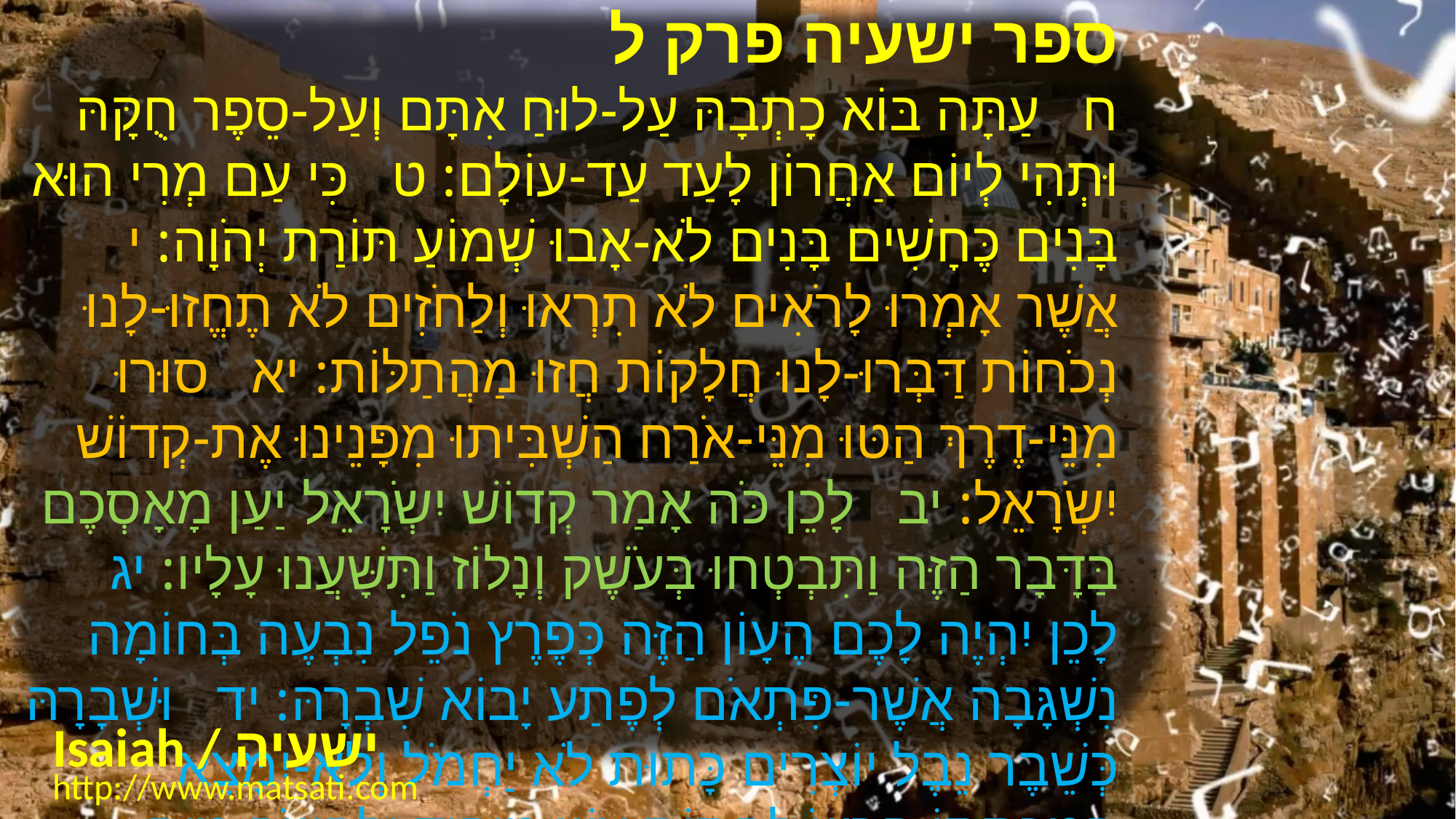

﻿ספר ישעיה פרק ל
﻿ח   עַתָּה בּוֹא כָתְבָהּ עַל-לוּחַ אִתָּם וְעַל-סֵפֶר חֻקָּהּ וּתְהִי לְיוֹם אַחֲרוֹן לָעַד עַד-עוֹלָם: ט   כִּי עַם מְרִי הוּא בָּנִים כֶּחָשִׁים בָּנִים לֹא-אָבוּ שְׁמוֹעַ תּוֹרַת יְהֹוָה: י   אֲשֶׁר אָמְרוּ לָרֹאִים לֹא תִרְאוּ וְלַחֹזִים לֹא תֶחֱזוּ-לָנוּ נְכֹחוֹת דַּבְּרוּ-לָנוּ חֲלָקוֹת חֲזוּ מַהֲתַלּוֹת: יא   סוּרוּ מִנֵּי-דֶרֶךְ הַטּוּ מִנֵּי-אֹרַח הַשְׁבִּיתוּ מִפָּנֵינוּ אֶת-קְדוֹשׁ יִשְֹרָאֵל: יב   לָכֵן כֹּה אָמַר קְדוֹשׁ יִשְֹרָאֵל יַעַן מָאָסְכֶם בַּדָּבָר הַזֶּה וַתִּבְטְחוּ בְּעֹשֶׁק וְנָלוֹז וַתִּשָּׁעֲנוּ עָלָיו: יג   לָכֵן יִהְיֶה לָכֶם הֶעָוֹן הַזֶּה כְּפֶרֶץ נֹפֵל נִבְעֶה בְּחוֹמָה נִשְׁגָּבָה אֲשֶׁר-פִּתְאֹם לְפֶתַע יָבוֹא שִׁבְרָהּ: יד   וּשְׁבָרָהּ כְּשֵׁבֶר נֵבֶל יוֹצְרִים כָּתוּת לֹא יַחְמֹל וְלֹא-יִמָּצֵא בִמְכִתָּתוֹ חֶרֶשֹ לַחְתּוֹת אֵשׁ מִיָּקוּד וְלַחְשֹף מַיִם מִגֶּבֶא:

Isaiah / ישעיה
http://www.matsati.com